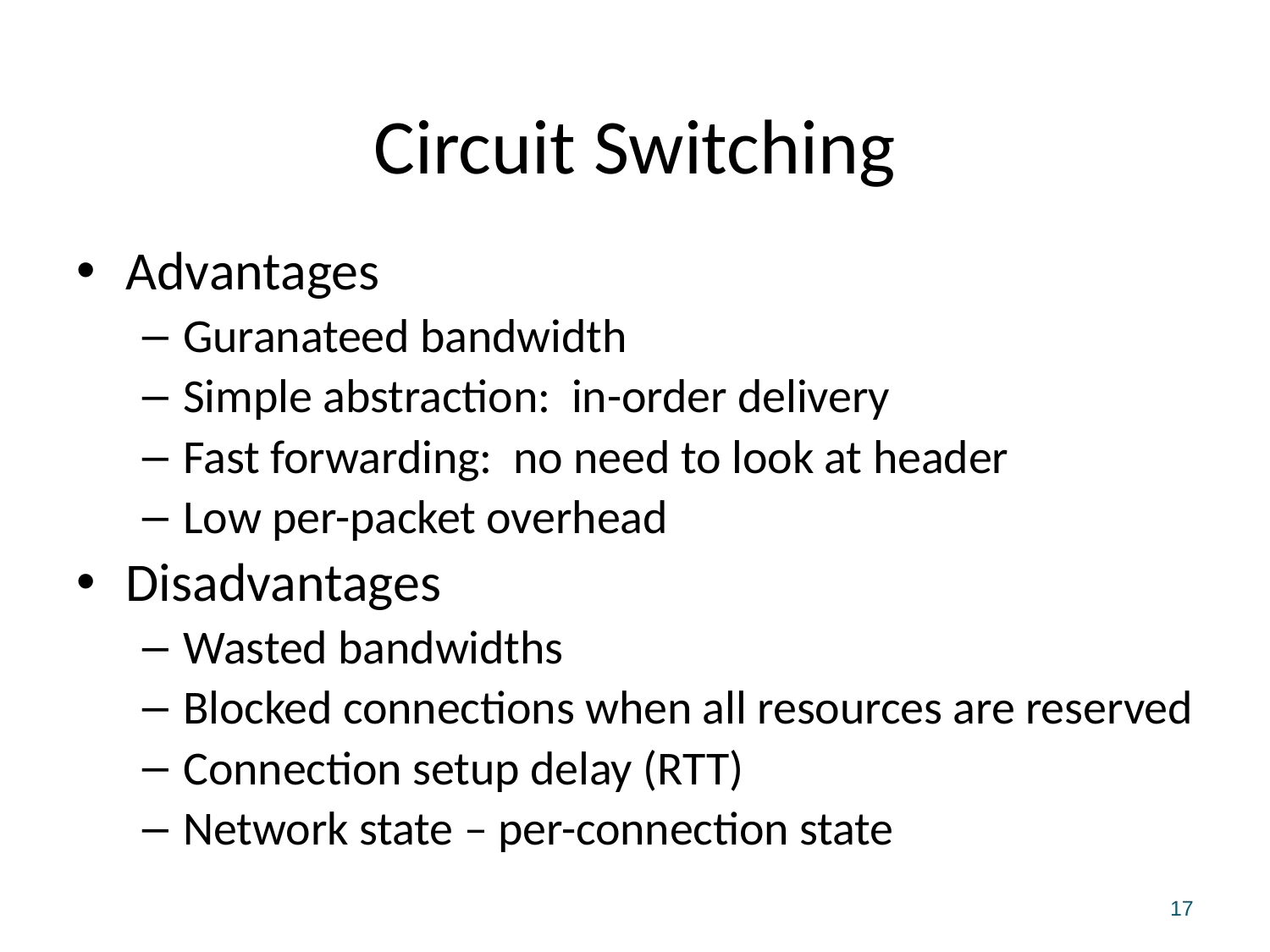

# Circuit Switching
Advantages
Guranateed bandwidth
Simple abstraction:  in-order delivery
Fast forwarding:  no need to look at header
Low per-packet overhead
Disadvantages
Wasted bandwidths
Blocked connections when all resources are reserved
Connection setup delay (RTT)
Network state – per-connection state
17